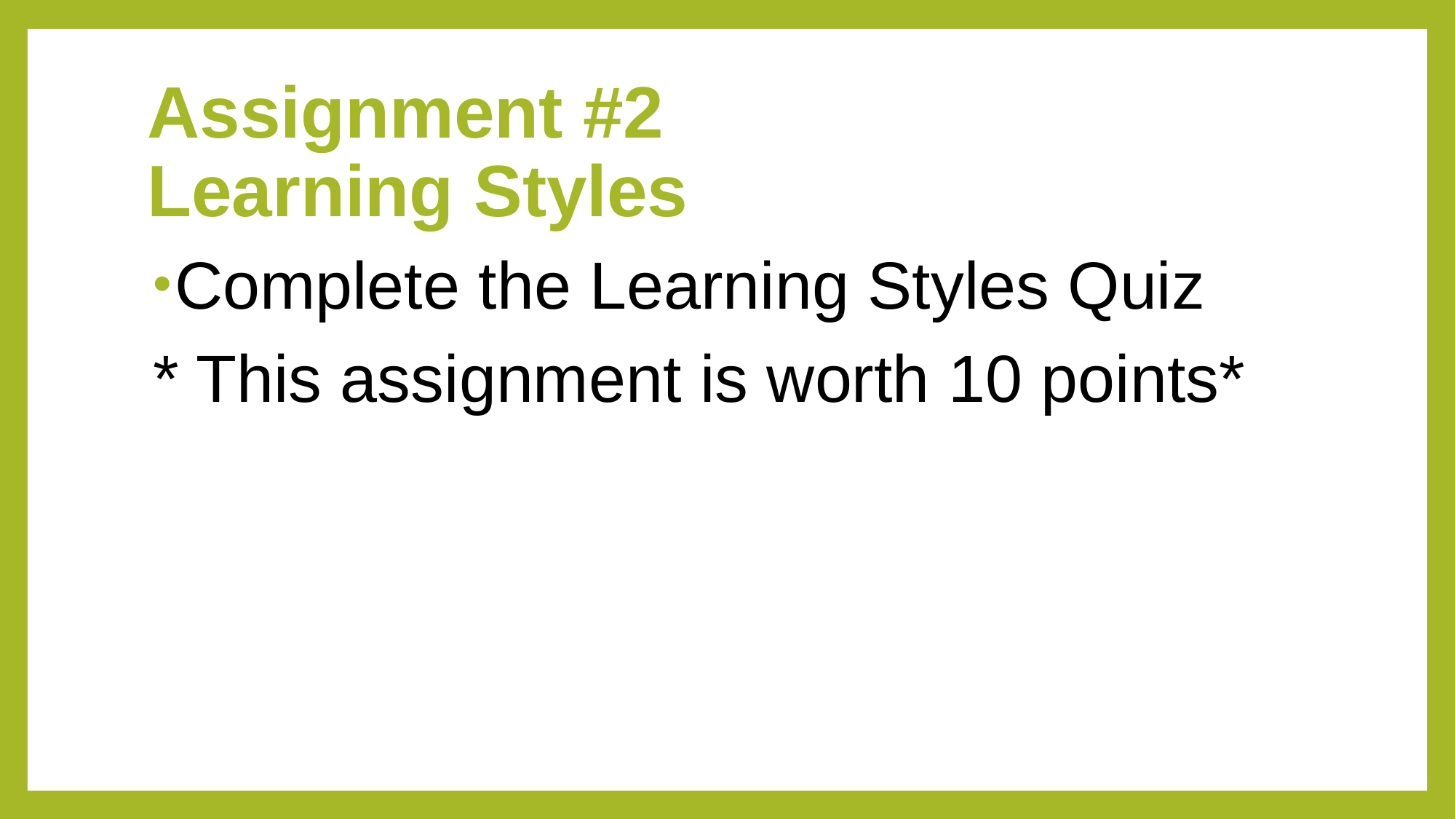

# Assignment #2 Learning Styles
Complete the Learning Styles Quiz
* This assignment is worth 10 points*